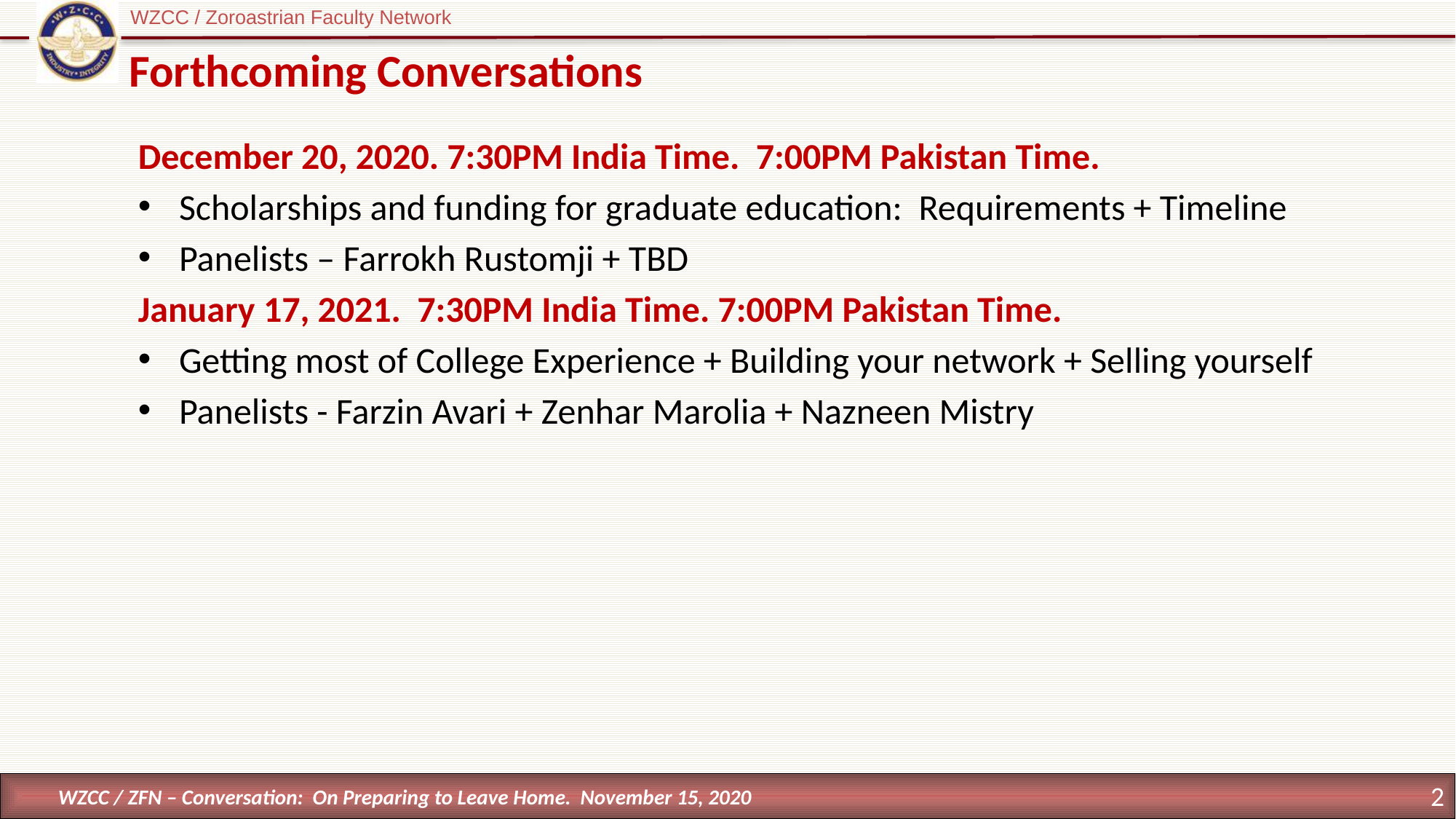

# Forthcoming Conversations
December 20, 2020. 7:30PM India Time.  7:00PM Pakistan Time.
Scholarships and funding for graduate education:  Requirements + Timeline
Panelists – Farrokh Rustomji + TBD
January 17, 2021.  7:30PM India Time. 7:00PM Pakistan Time.
Getting most of College Experience + Building your network + Selling yourself
Panelists - Farzin Avari + Zenhar Marolia + Nazneen Mistry